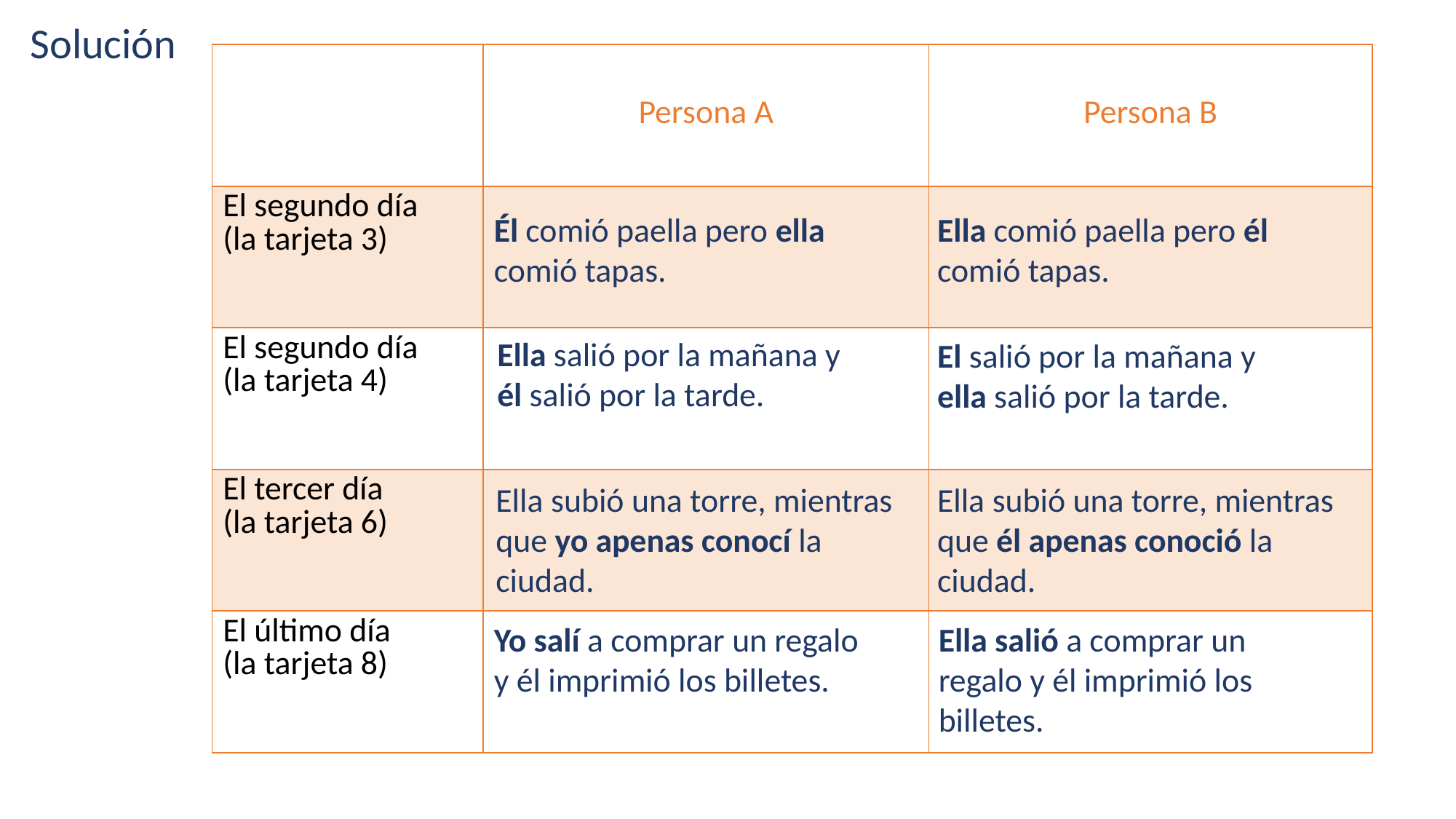

# Solución
|  | Persona A | Persona B |
| --- | --- | --- |
| El segundo día (la tarjeta 3) |  |  |
| El segundo día (la tarjeta 4) |  |  |
| El tercer día (la tarjeta 6) |  |  |
| El último día (la tarjeta 8) |  |  |
Ella comió paella pero él comió tapas.
Él comió paella pero ella comió tapas.
Ella salió por la mañana y él salió por la tarde.
El salió por la mañana y ella salió por la tarde.
Ella subió una torre, mientras que él apenas conoció la ciudad.
Ella subió una torre, mientras que yo apenas conocí la ciudad.
Yo salí a comprar un regalo y él imprimió los billetes.
Ella salió a comprar un regalo y él imprimió los billetes.